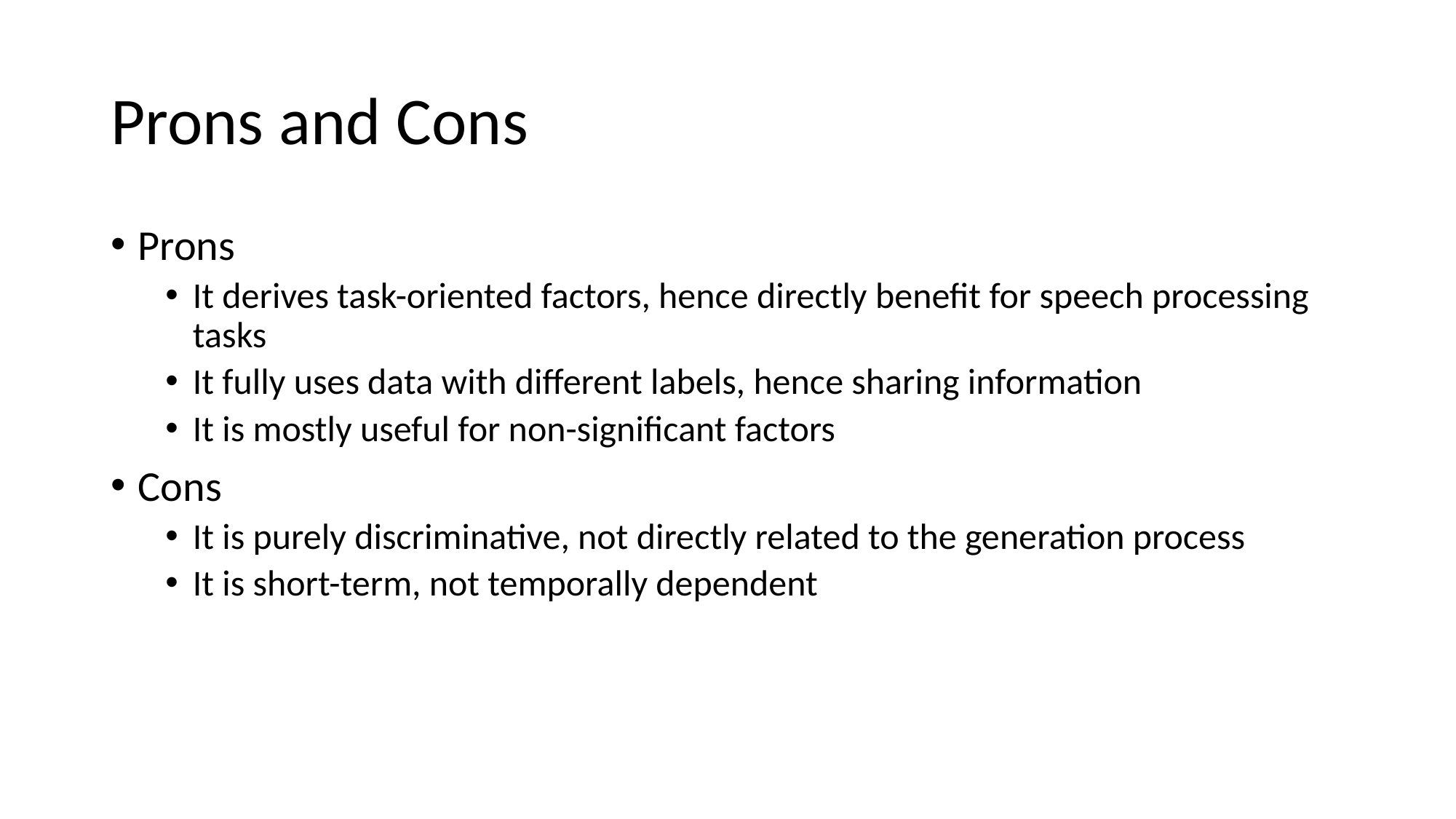

# Prons and Cons
Prons
It derives task-oriented factors, hence directly benefit for speech processing tasks
It fully uses data with different labels, hence sharing information
It is mostly useful for non-significant factors
Cons
It is purely discriminative, not directly related to the generation process
It is short-term, not temporally dependent